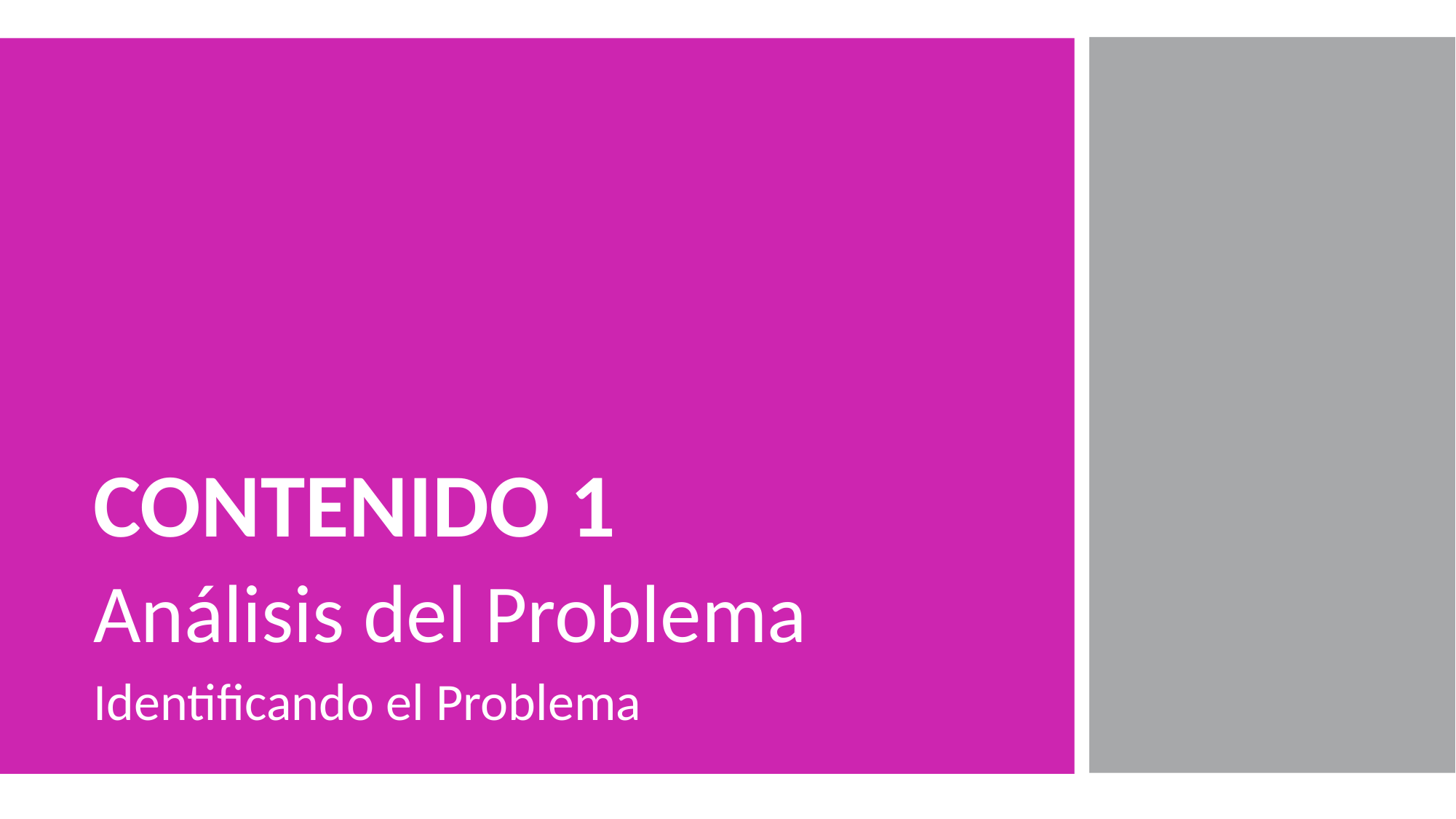

CONTENIDO 1
Análisis del Problema
Identificando el Problema